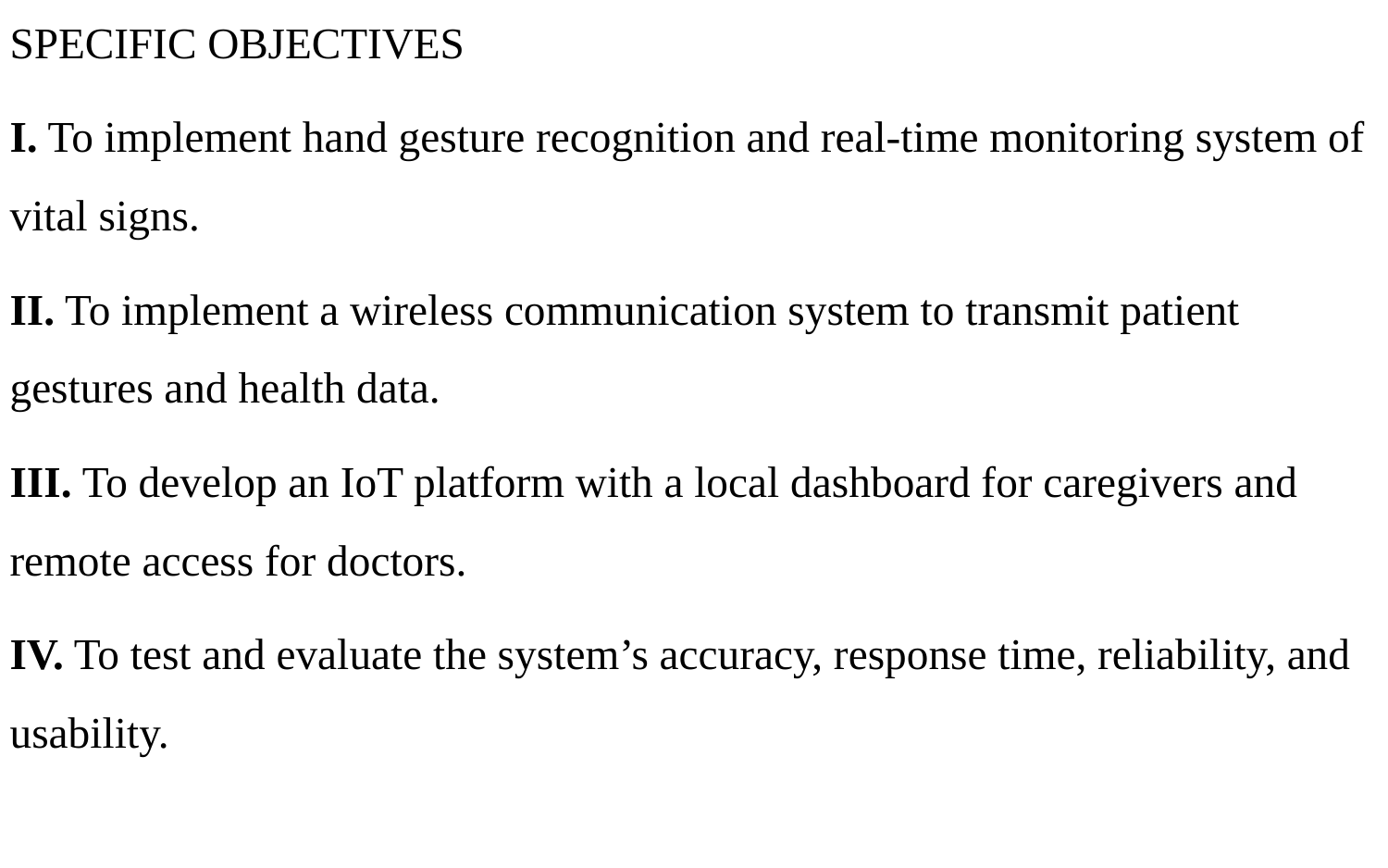

SPECIFIC OBJECTIVES
I. To implement hand gesture recognition and real-time monitoring system of vital signs.
II. To implement a wireless communication system to transmit patient gestures and health data.
III. To develop an IoT platform with a local dashboard for caregivers and remote access for doctors.
IV. To test and evaluate the system’s accuracy, response time, reliability, and usability.